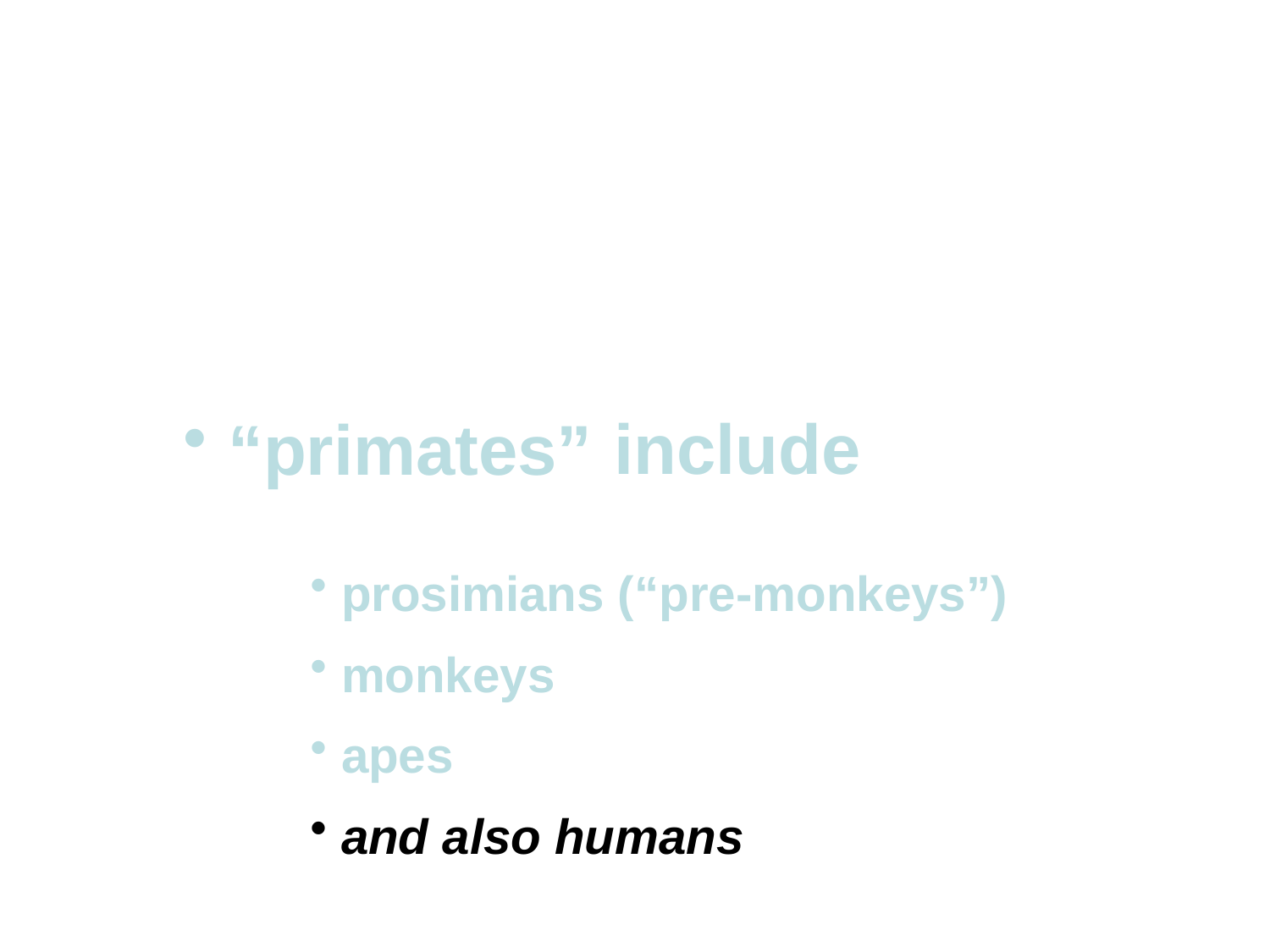

include
 “primates”

 prosimians (“pre-monkeys”)
 monkeys
 apes
 and also humans